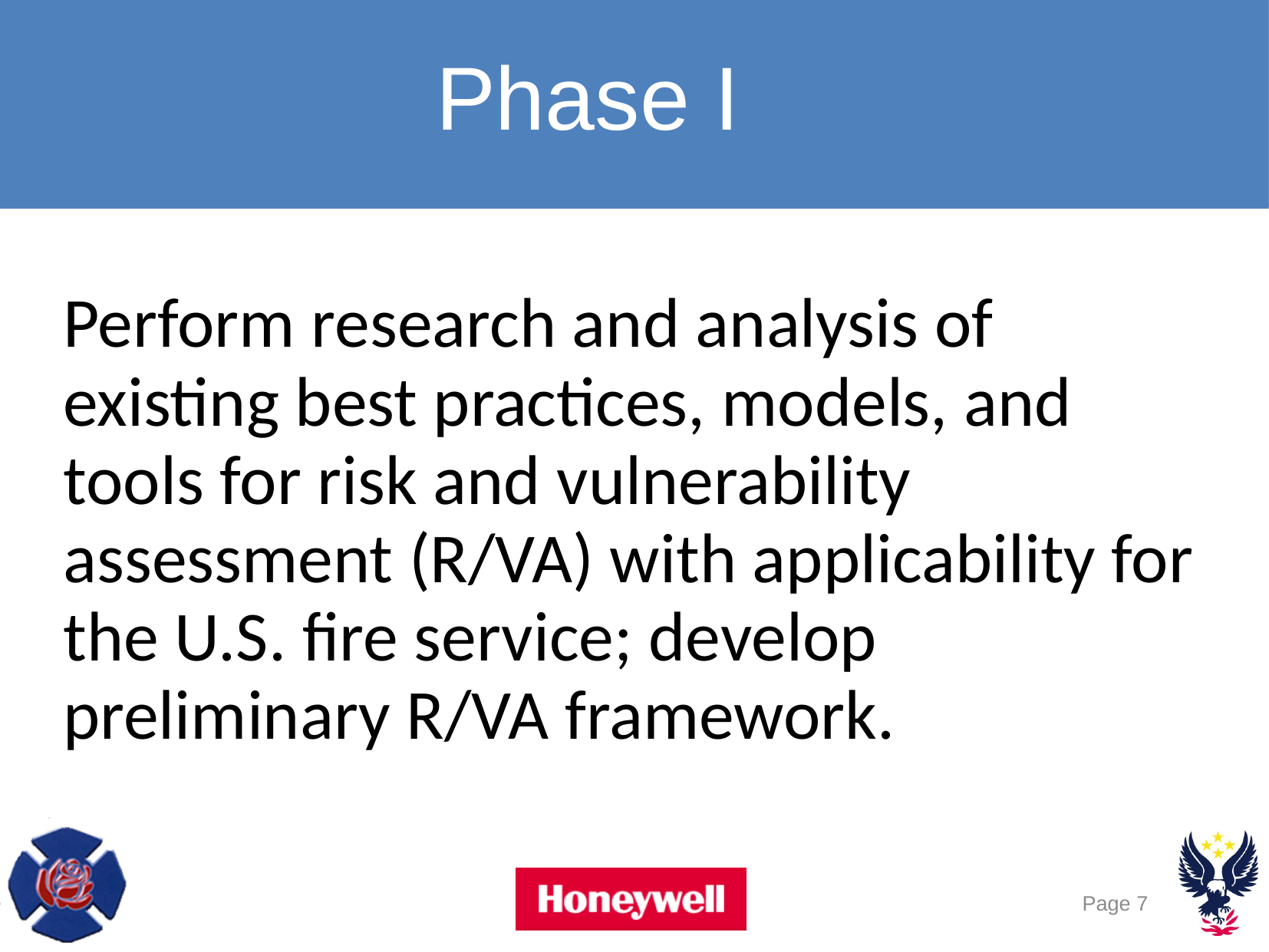

Phase I
Perform research and analysis of existing best practices, models, and tools for risk and vulnerability assessment (R/VA) with applicability for the U.S. fire service; develop preliminary R/VA framework.
Page 7